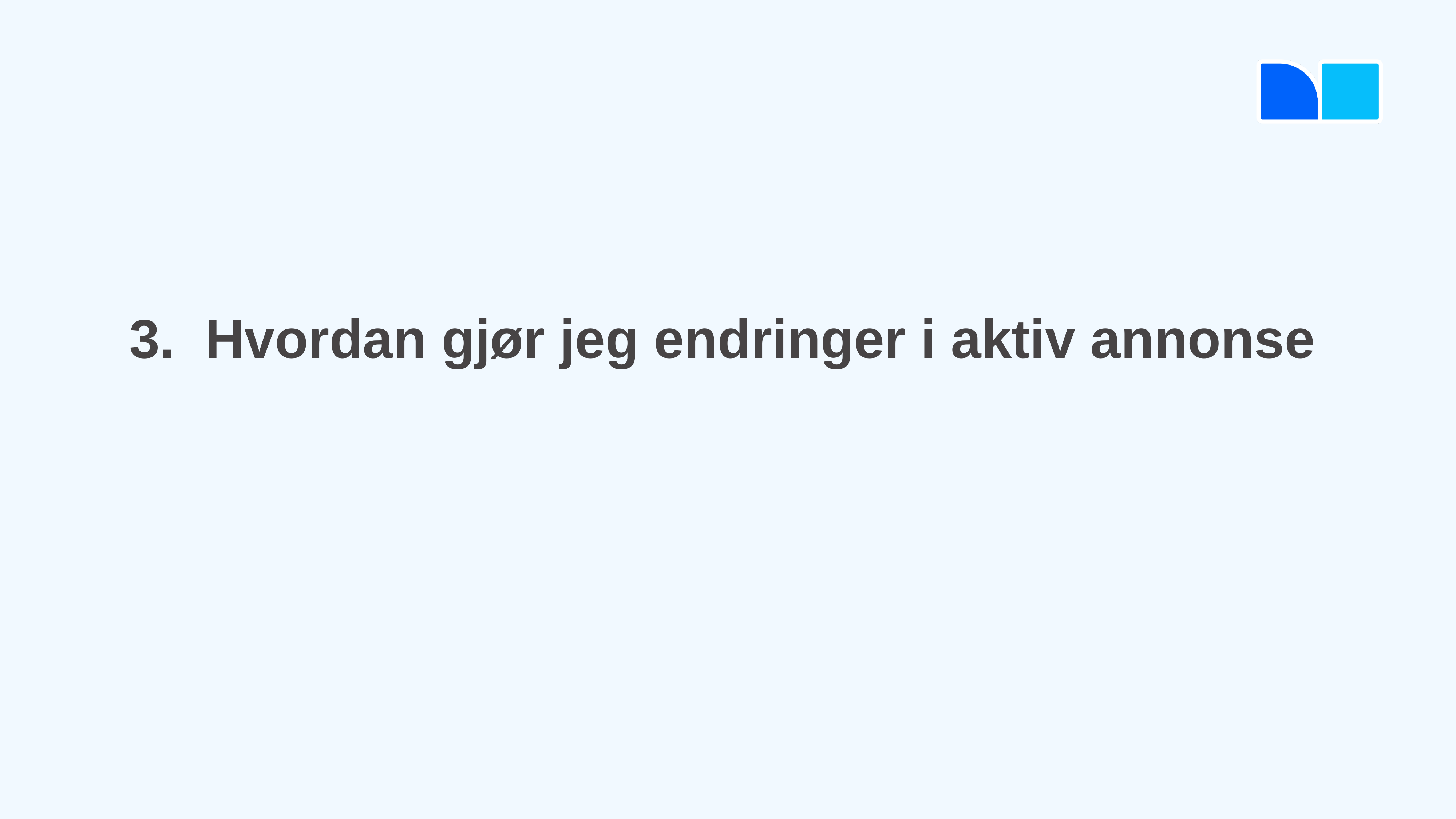

3.  Hvordan gjør jeg endringer i aktiv annonse